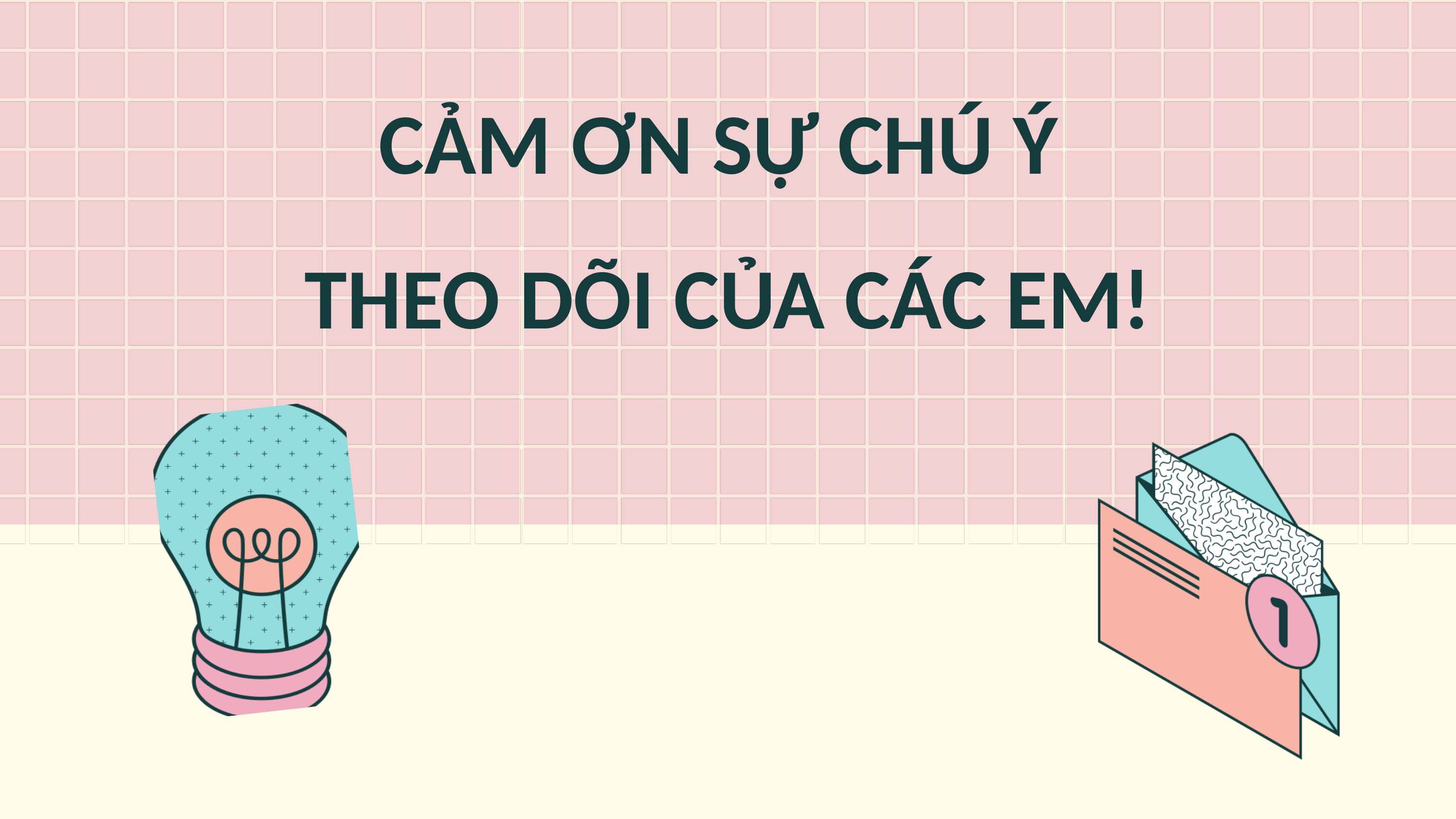

CẢM ƠN SỰ CHÚ Ý
THEO DÕI CỦA CÁC EM!